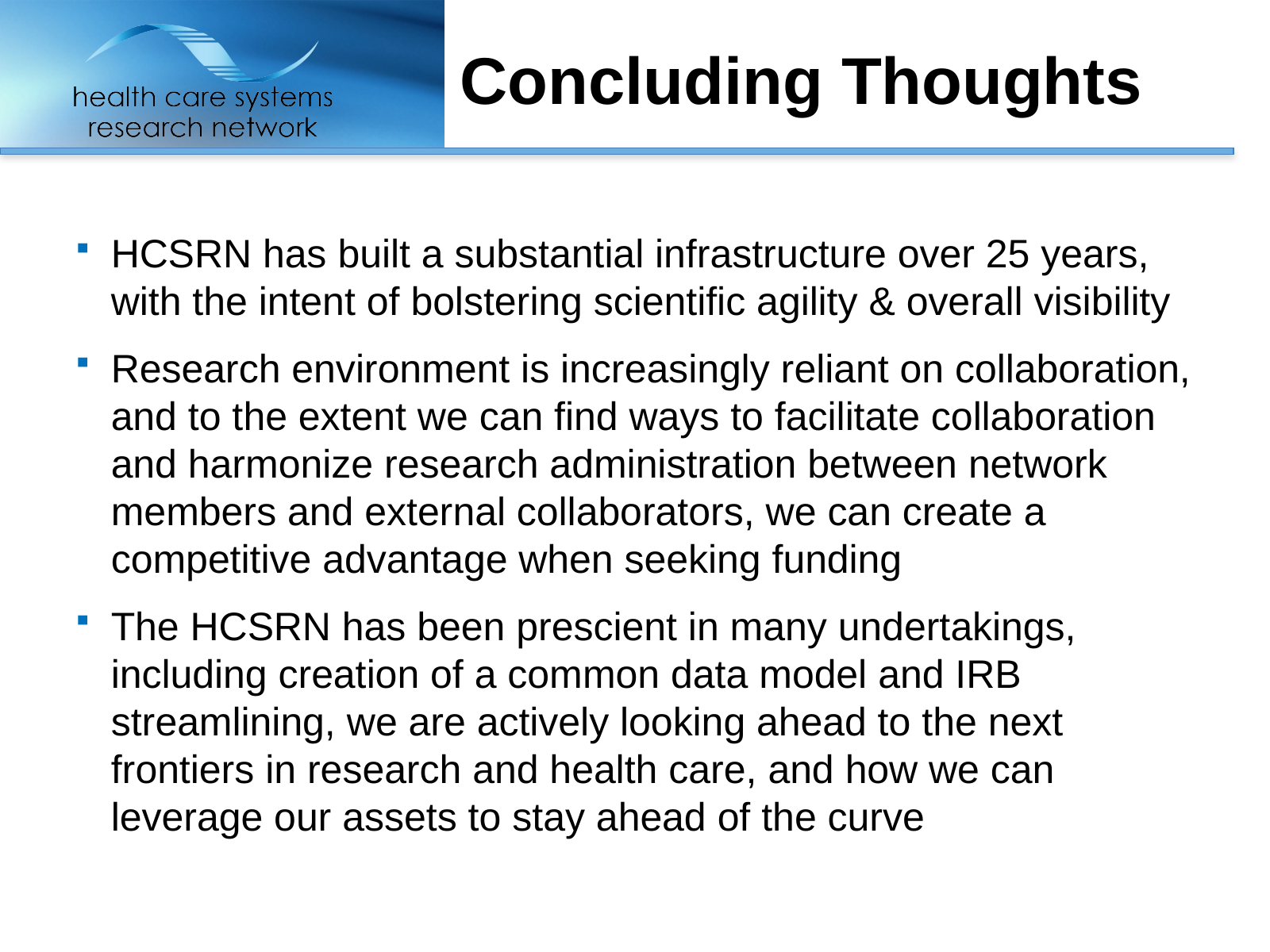

# Concluding Thoughts
HCSRN has built a substantial infrastructure over 25 years, with the intent of bolstering scientific agility & overall visibility
Research environment is increasingly reliant on collaboration, and to the extent we can find ways to facilitate collaboration and harmonize research administration between network members and external collaborators, we can create a competitive advantage when seeking funding
The HCSRN has been prescient in many undertakings, including creation of a common data model and IRB streamlining, we are actively looking ahead to the next frontiers in research and health care, and how we can leverage our assets to stay ahead of the curve